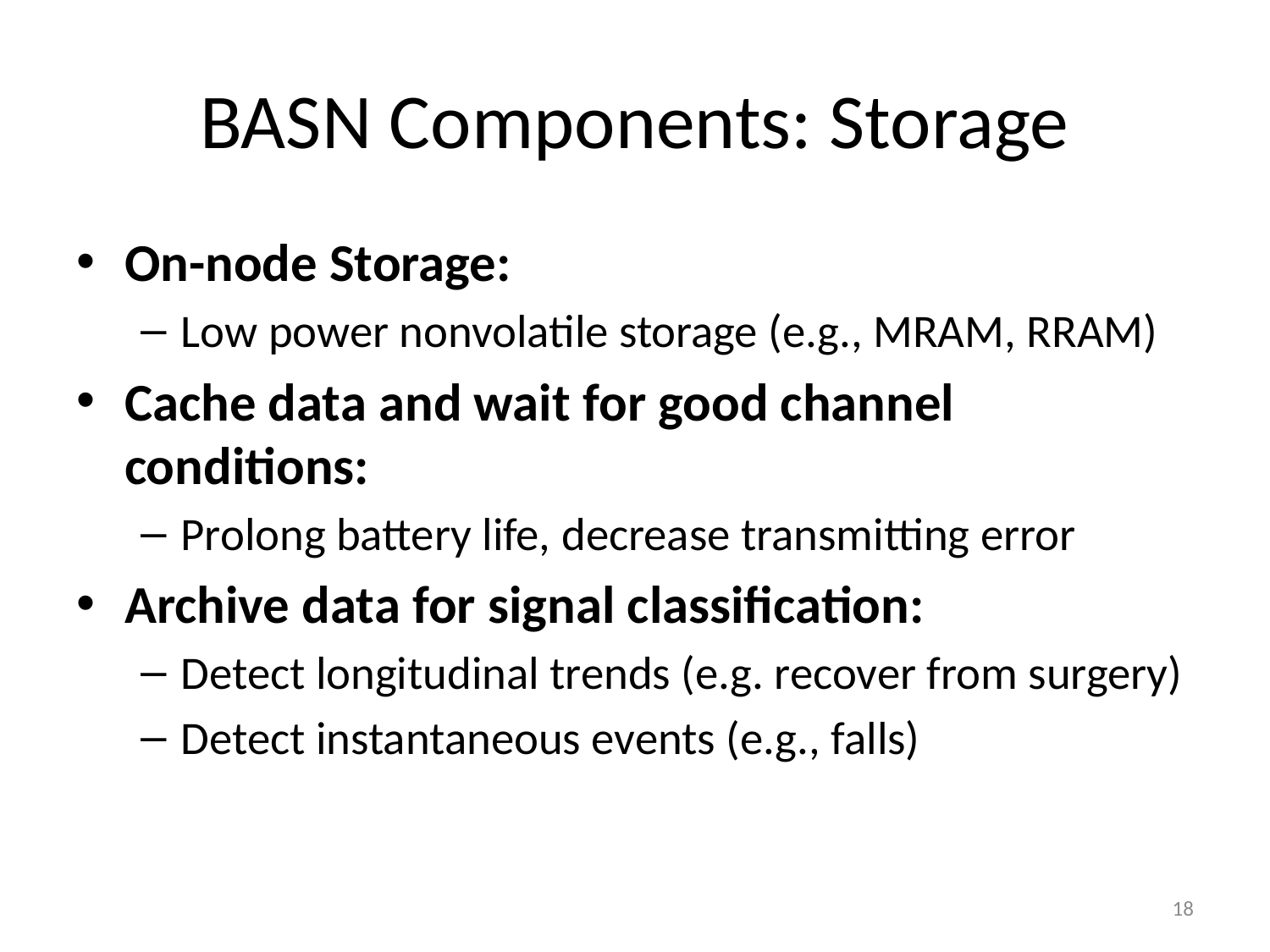

# BASN Components: Storage
On-node Storage:
Low power nonvolatile storage (e.g., MRAM, RRAM)
Cache data and wait for good channel conditions:
Prolong battery life, decrease transmitting error
Archive data for signal classification:
Detect longitudinal trends (e.g. recover from surgery)
Detect instantaneous events (e.g., falls)
18